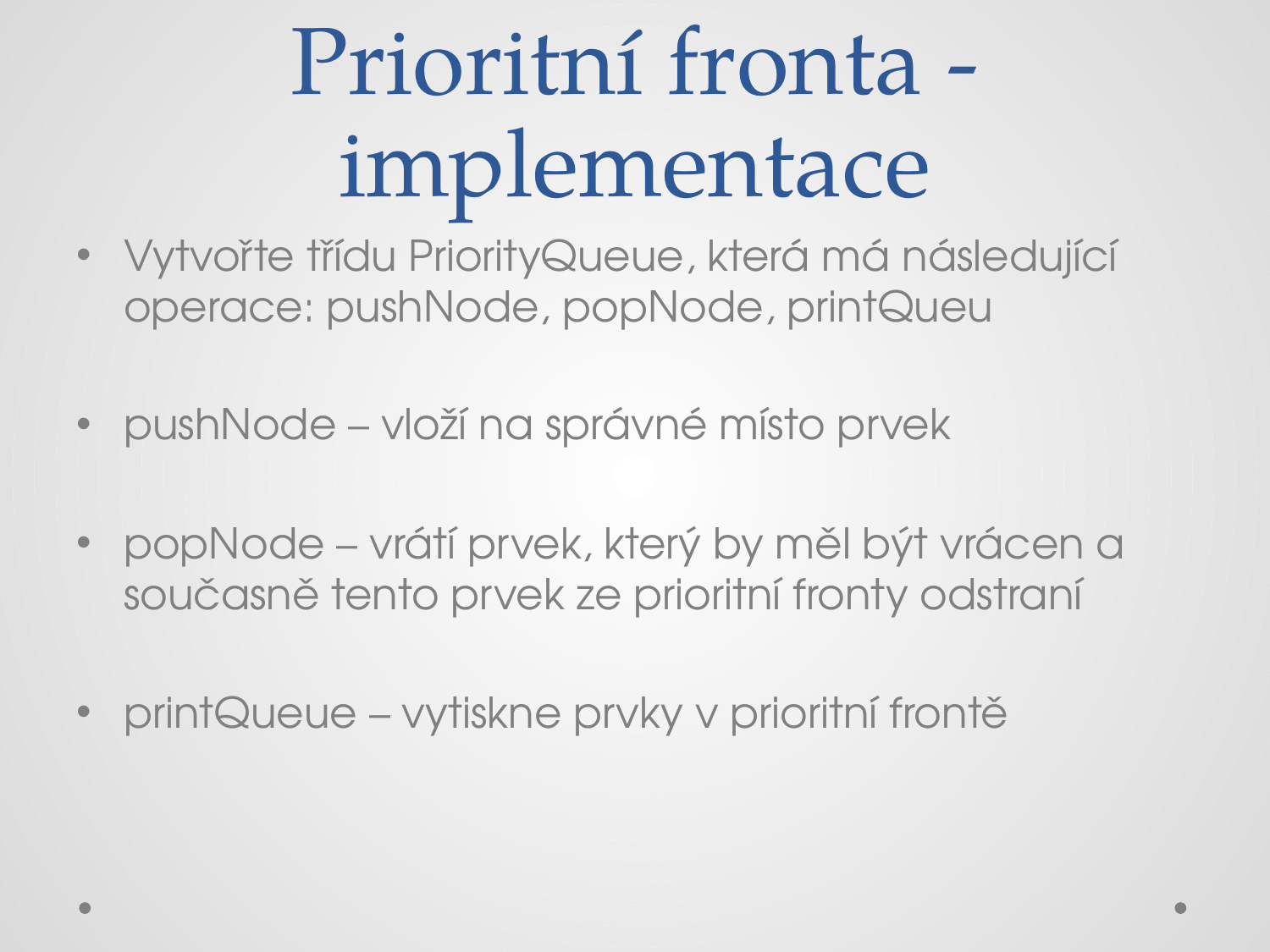

# Prioritní fronta - implementace
Vytvořte třídu PriorityQueue, která má následující operace: pushNode, popNode, printQueu

pushNode – vloží na správné místo prvek

popNode – vrátí prvek, který by měl být vrácen a současně tento prvek ze prioritní fronty odstraní

printQueue – vytiskne prvky v prioritní frontě